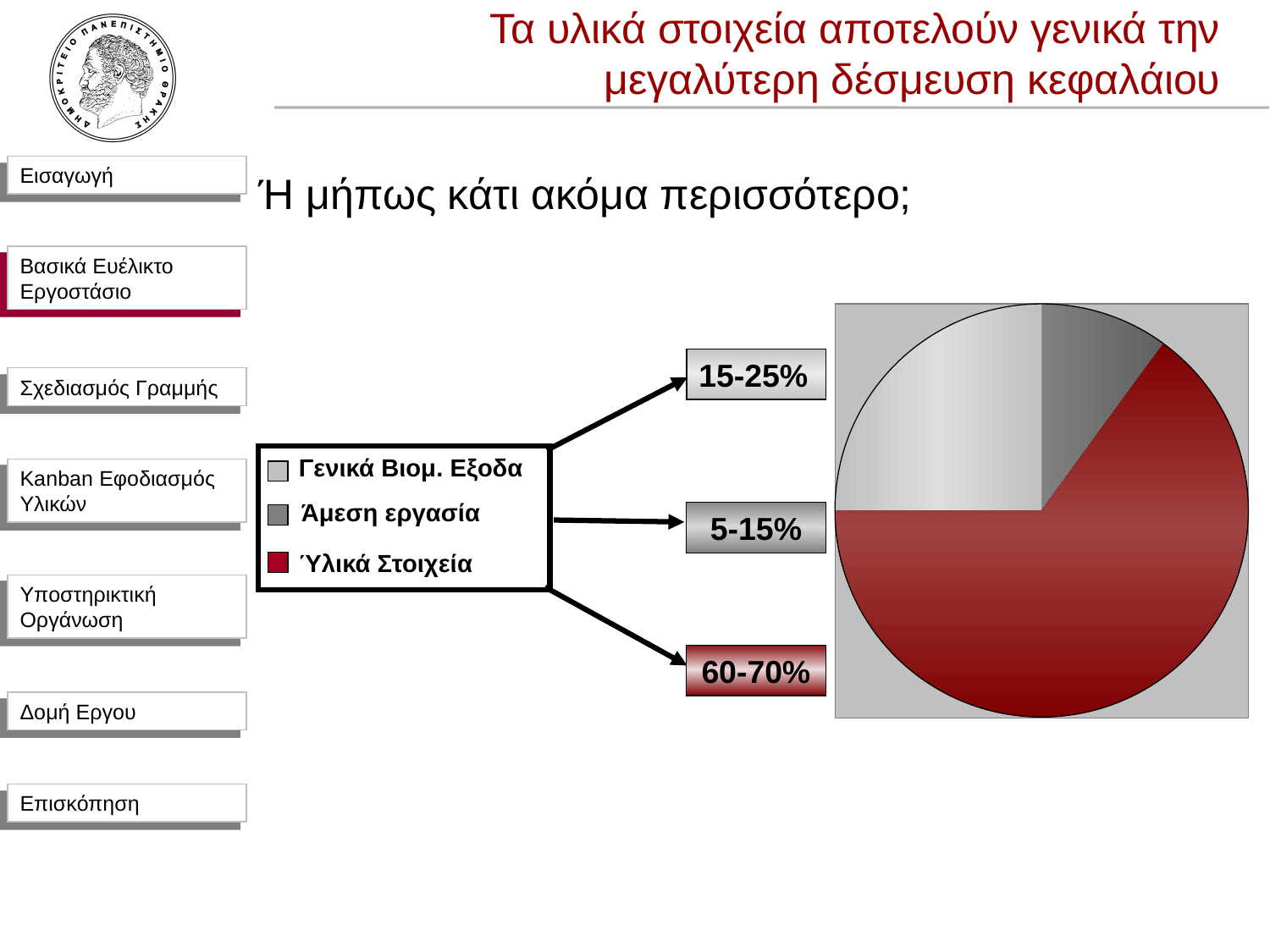

Τα υλικά στοιχεία αποτελούν γενικά την μεγαλύτερη δέσμευση κεφαλάιου
Ή μήπως κάτι ακόμα περισσότερο;
Βασικά Ευέλικτο Εργοστάσιο

15-25%

Γενικά Βιομ. Εξοδα

Άμεση εργασία
5-15%

Ύλικά Στοιχεία

60-70%